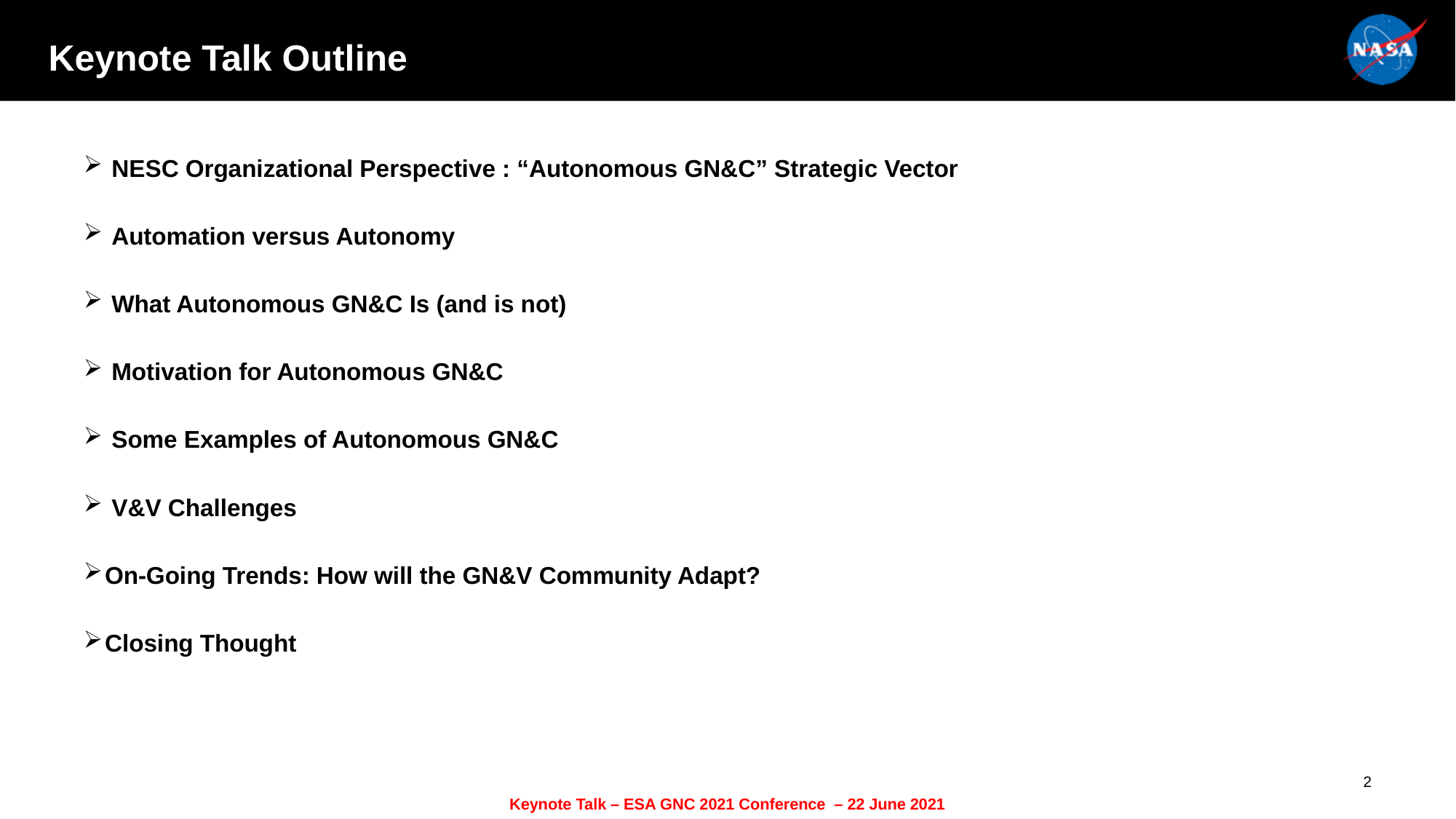

# Keynote Talk Outline
 NESC Organizational Perspective : “Autonomous GN&C” Strategic Vector

 Automation versus Autonomy

 What Autonomous GN&C Is (and is not)

 Motivation for Autonomous GN&C

 Some Examples of Autonomous GN&C

 V&V Challenges

On-Going Trends: How will the GN&V Community Adapt?

Closing Thought

2